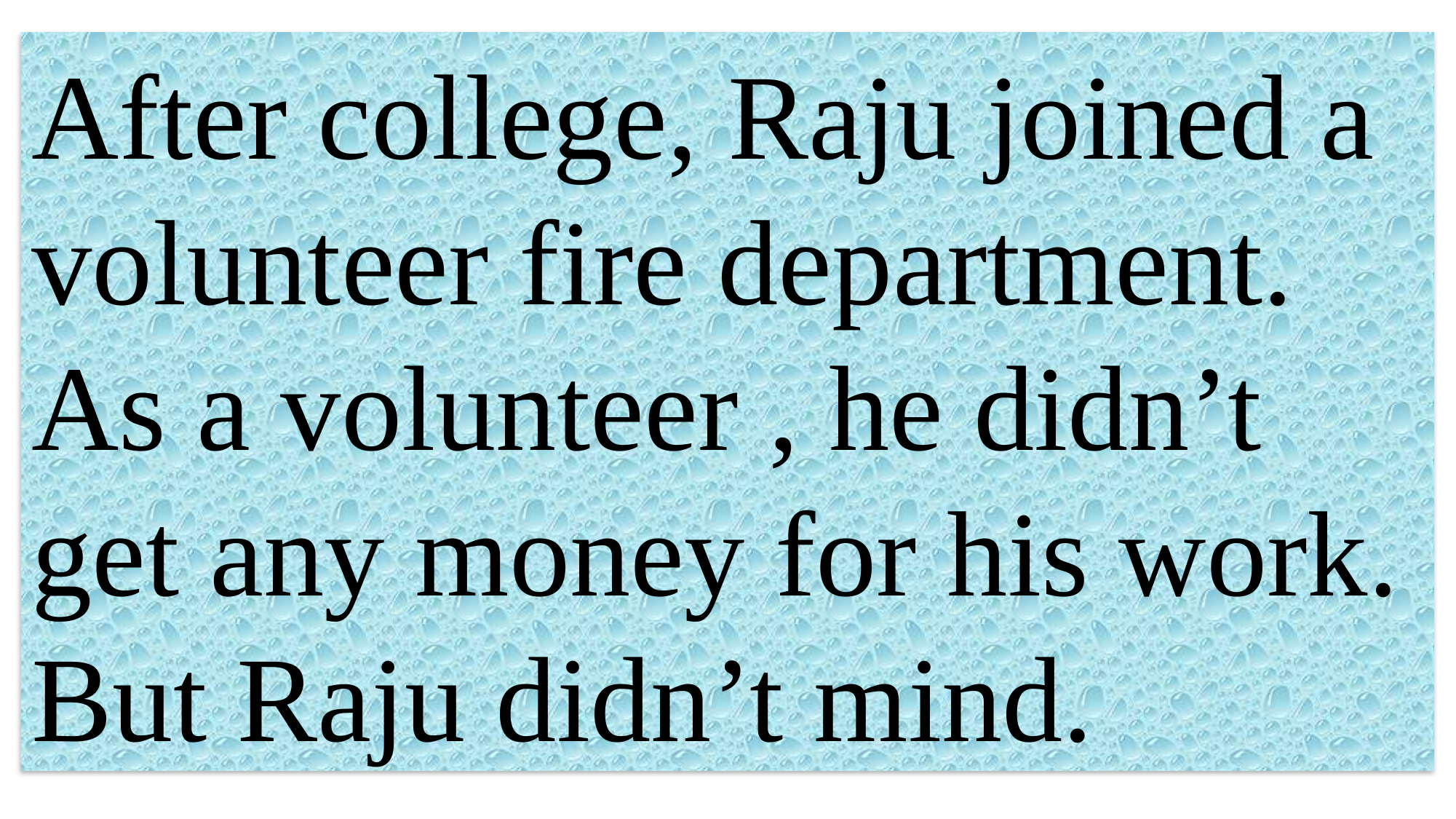

After college, Raju joined a volunteer fire department. As a volunteer , he didn’t get any money for his work. But Raju didn’t mind.